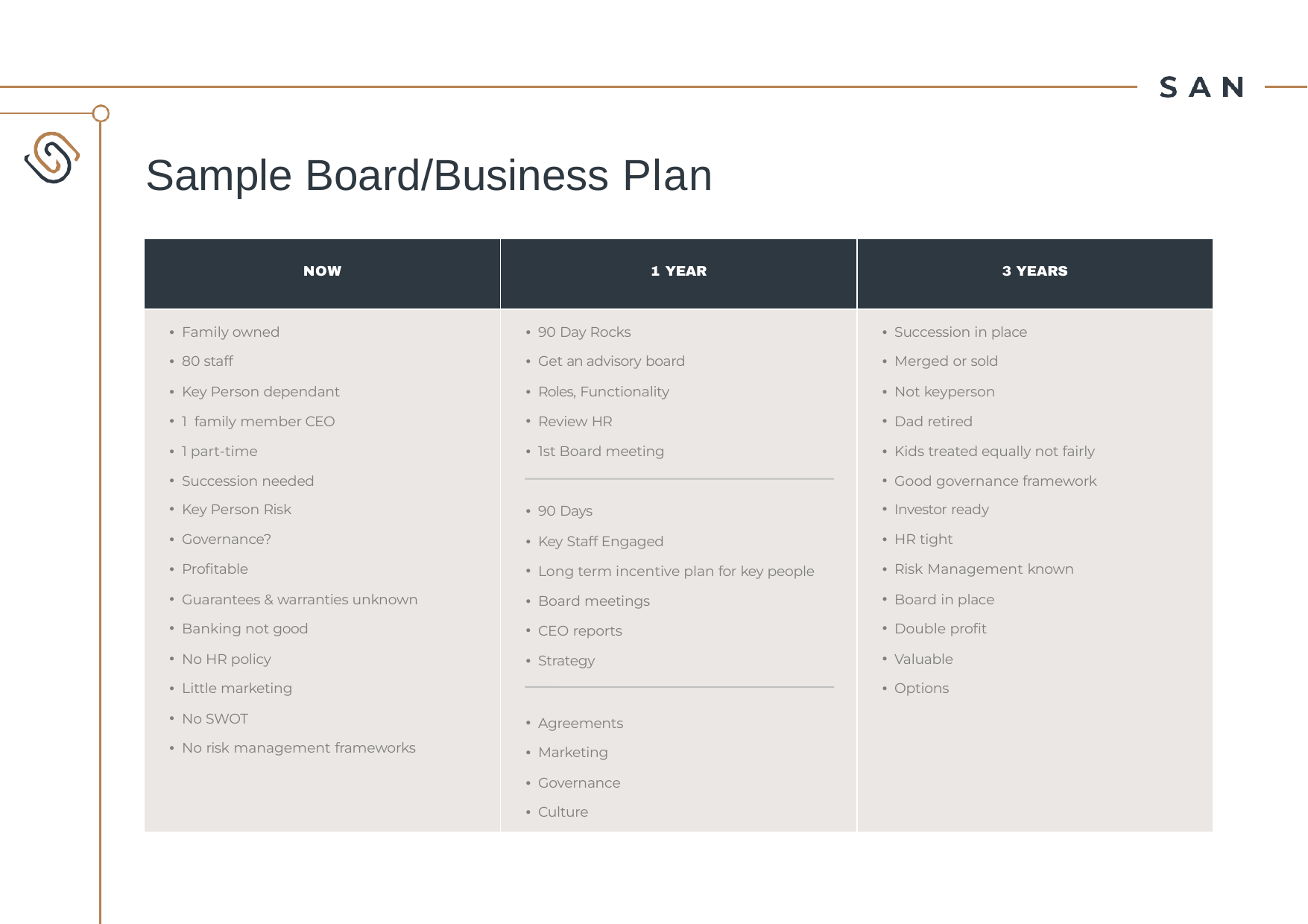

# Sample Board/Business Plan
| NOW | 1 YEAR | 3 YEARS |
| --- | --- | --- |
| Family owned 80 staff Key Person dependant 1 family member CEO 1 part-time Succession needed Key Person Risk Governance? Profitable Guarantees & warranties unknown Banking not good No HR policy Little marketing No SWOT No risk management frameworks | 90 Day Rocks Get an advisory board Roles, Functionality Review HR 1st Board meeting 90 Days Key Staff Engaged Long term incentive plan for key people Board meetings CEO reports Strategy Agreements Marketing Governance Culture | Succession in place Merged or sold Not keyperson Dad retired Kids treated equally not fairly Good governance framework Investor ready HR tight Risk Management known Board in place Double profit Valuable Options |